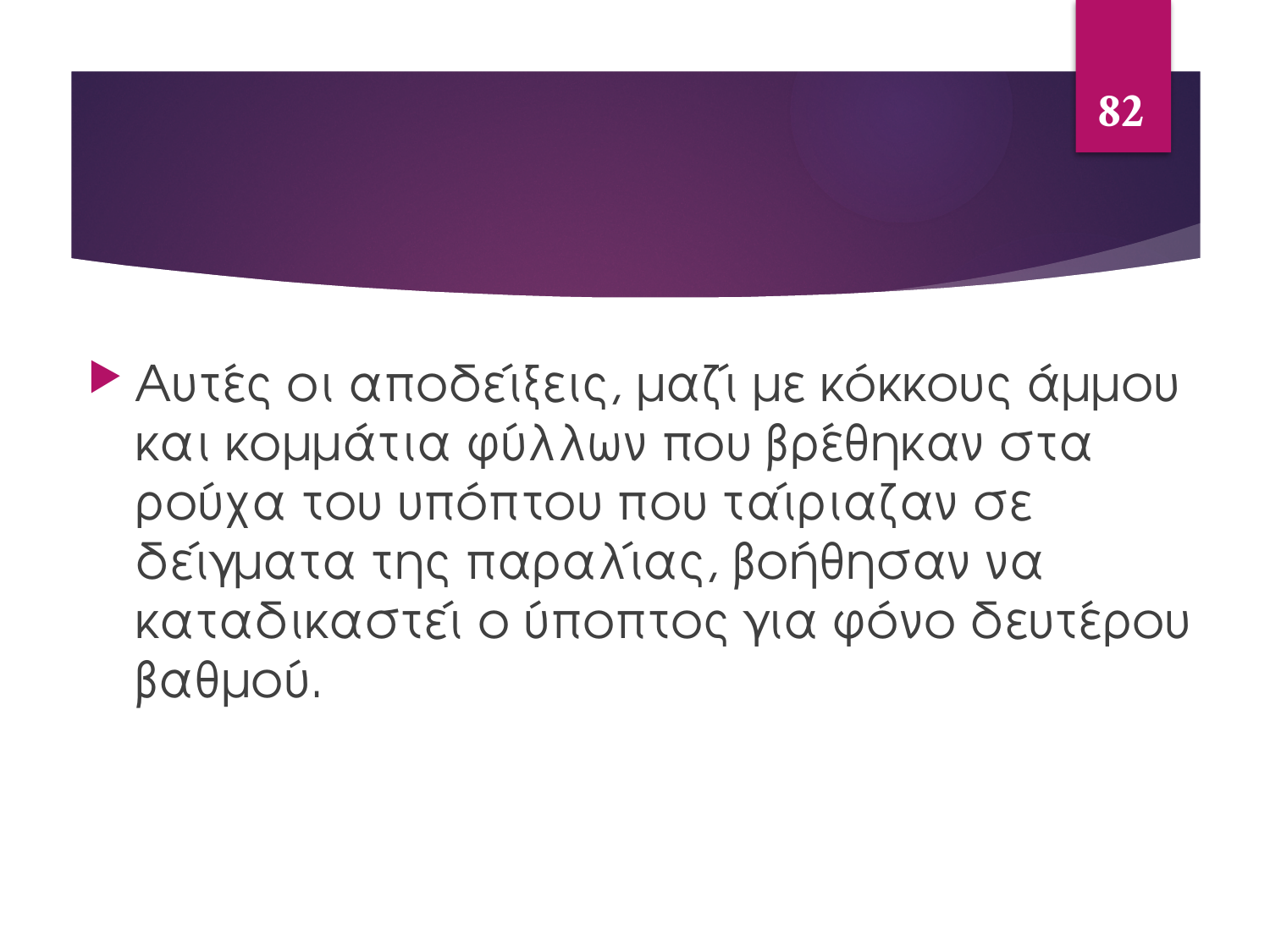

82
#
Αυτές οι αποδείξεις, μαζί με κόκκους άμμου και κομμάτια φύλλων που βρέθηκαν στα ρούχα του υπόπτου που ταίριαζαν σε δείγματα της παραλίας, βοήθησαν να καταδικαστεί ο ύποπτος για φόνο δευτέρου βαθμού.